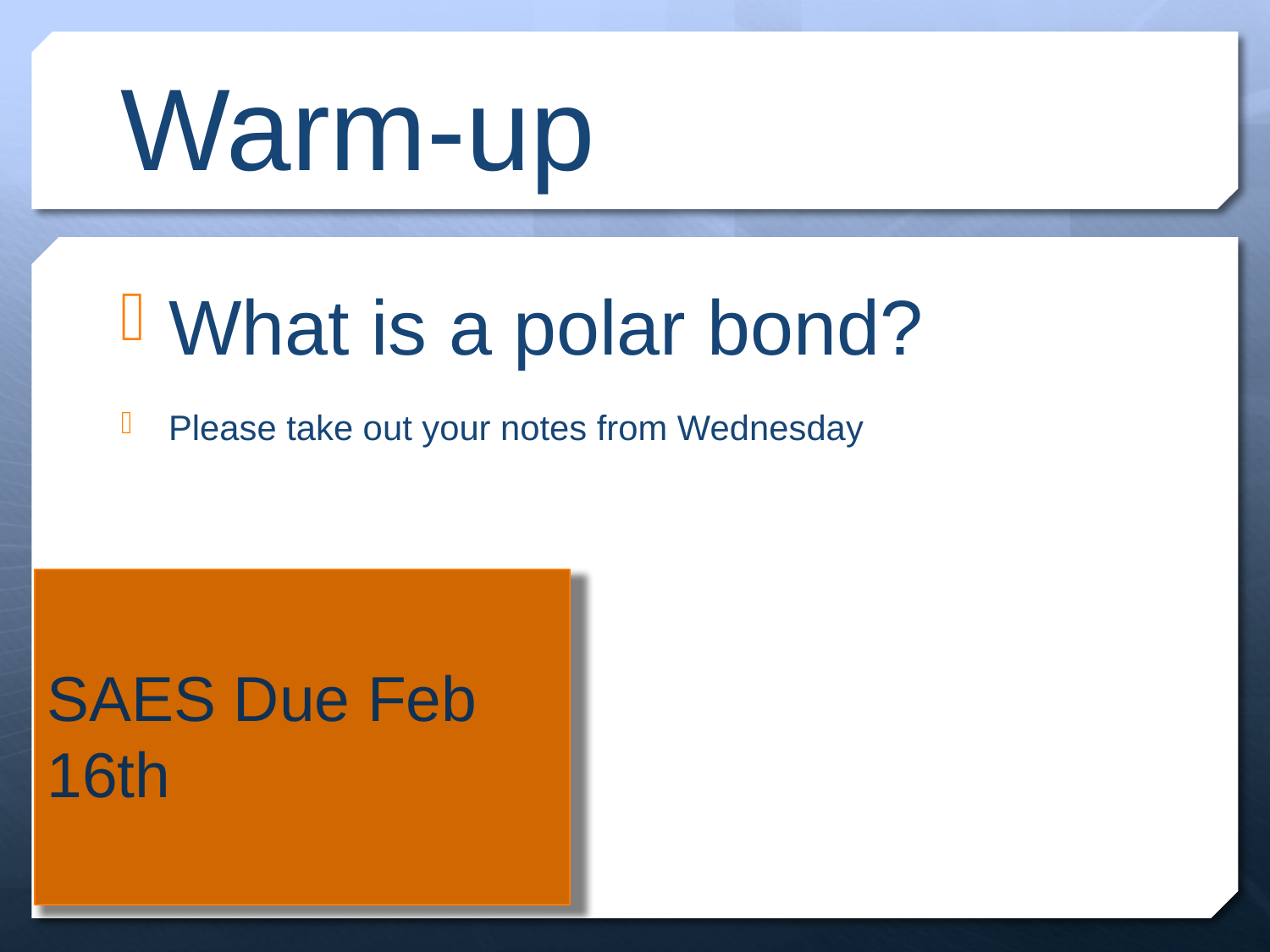

# Warm-up
What is a polar bond?
Please take out your notes from Wednesday

SAES Due Feb 16th